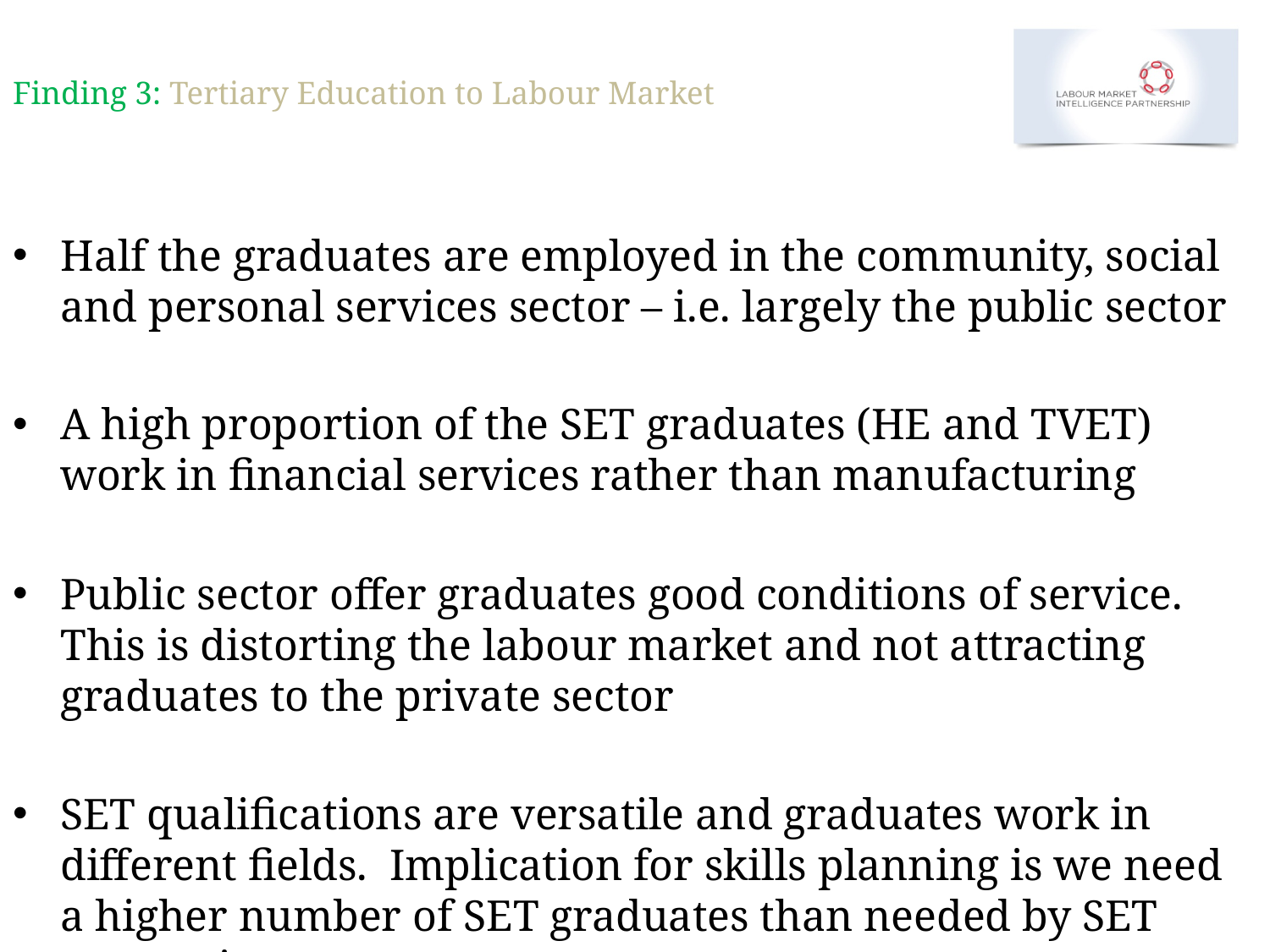

# Finding 3: Tertiary Education to Labour Market
Half the graduates are employed in the community, social and personal services sector – i.e. largely the public sector

A high proportion of the SET graduates (HE and TVET) work in financial services rather than manufacturing

Public sector offer graduates good conditions of service. This is distorting the labour market and not attracting graduates to the private sector

SET qualifications are versatile and graduates work in different fields.  Implication for skills planning is we need a higher number of SET graduates than needed by SET occupations.